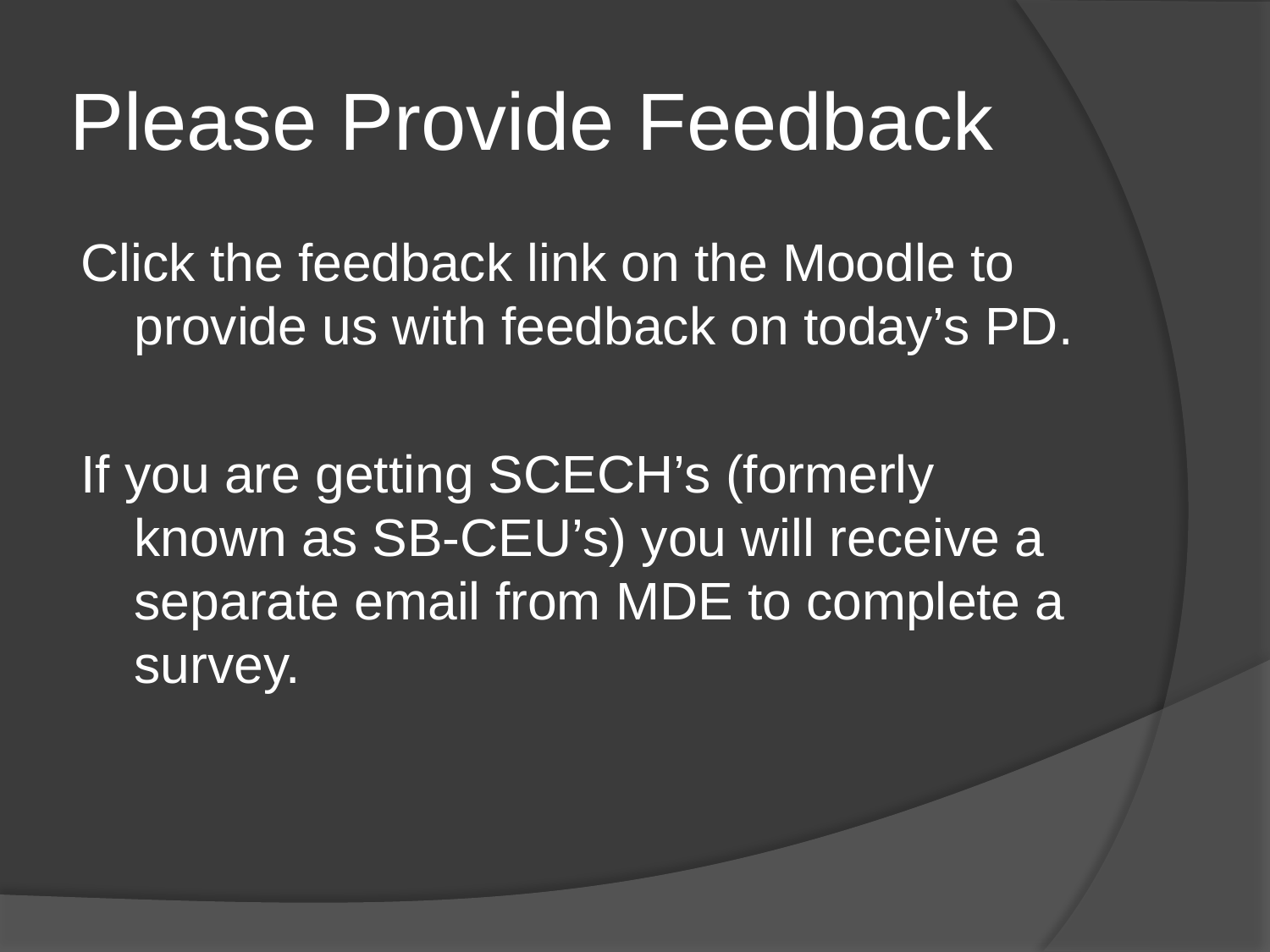

# Please Provide Feedback
Click the feedback link on the Moodle to provide us with feedback on today’s PD.

If you are getting SCECH’s (formerly known as SB-CEU’s) you will receive a separate email from MDE to complete a survey.